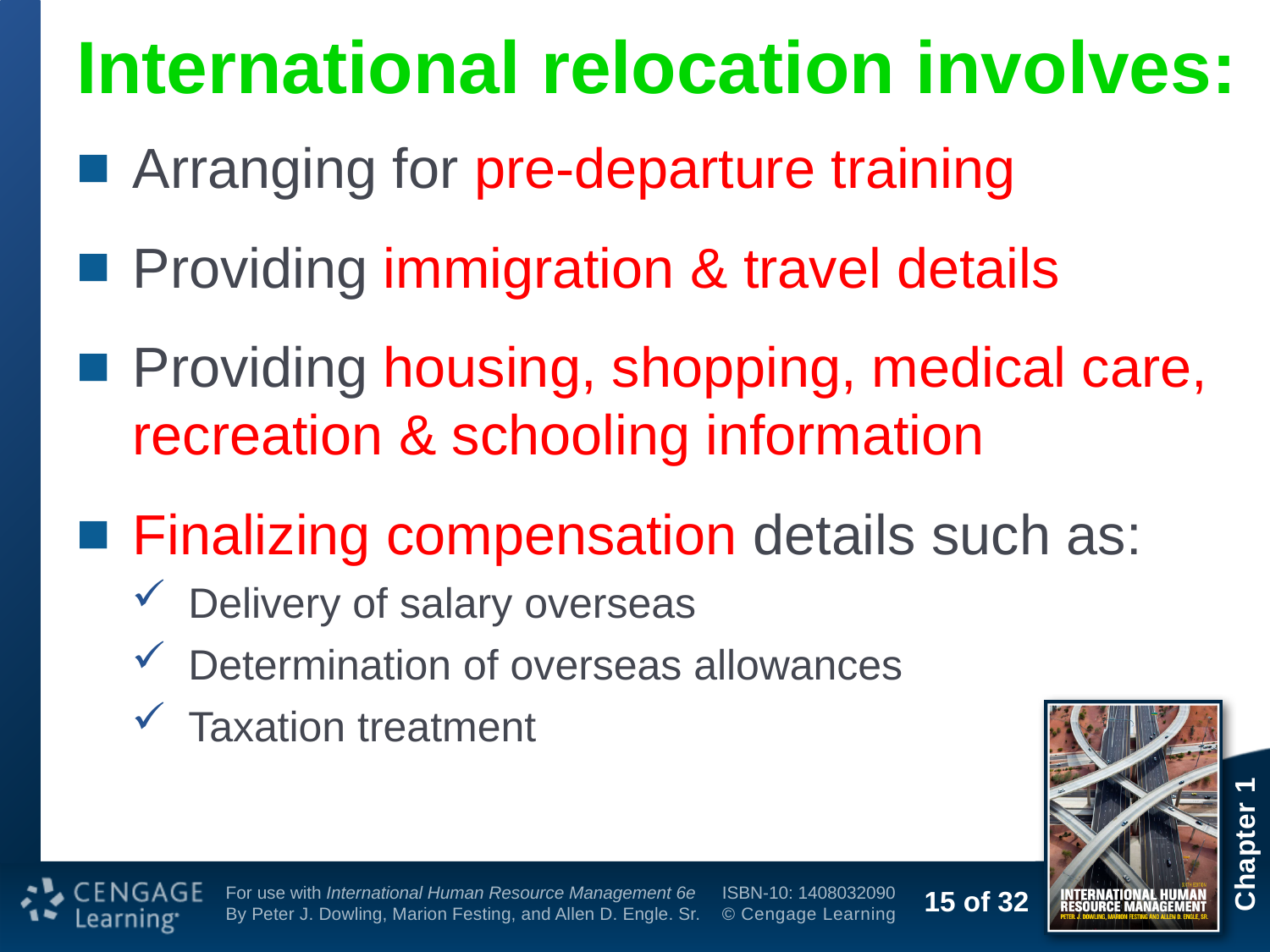

# International relocation involves:
Arranging for pre-departure training
Providing immigration & travel details
Providing housing, shopping, medical care, recreation & schooling information
Finalizing compensation details such as:
Delivery of salary overseas
Determination of overseas allowances
Taxation treatment